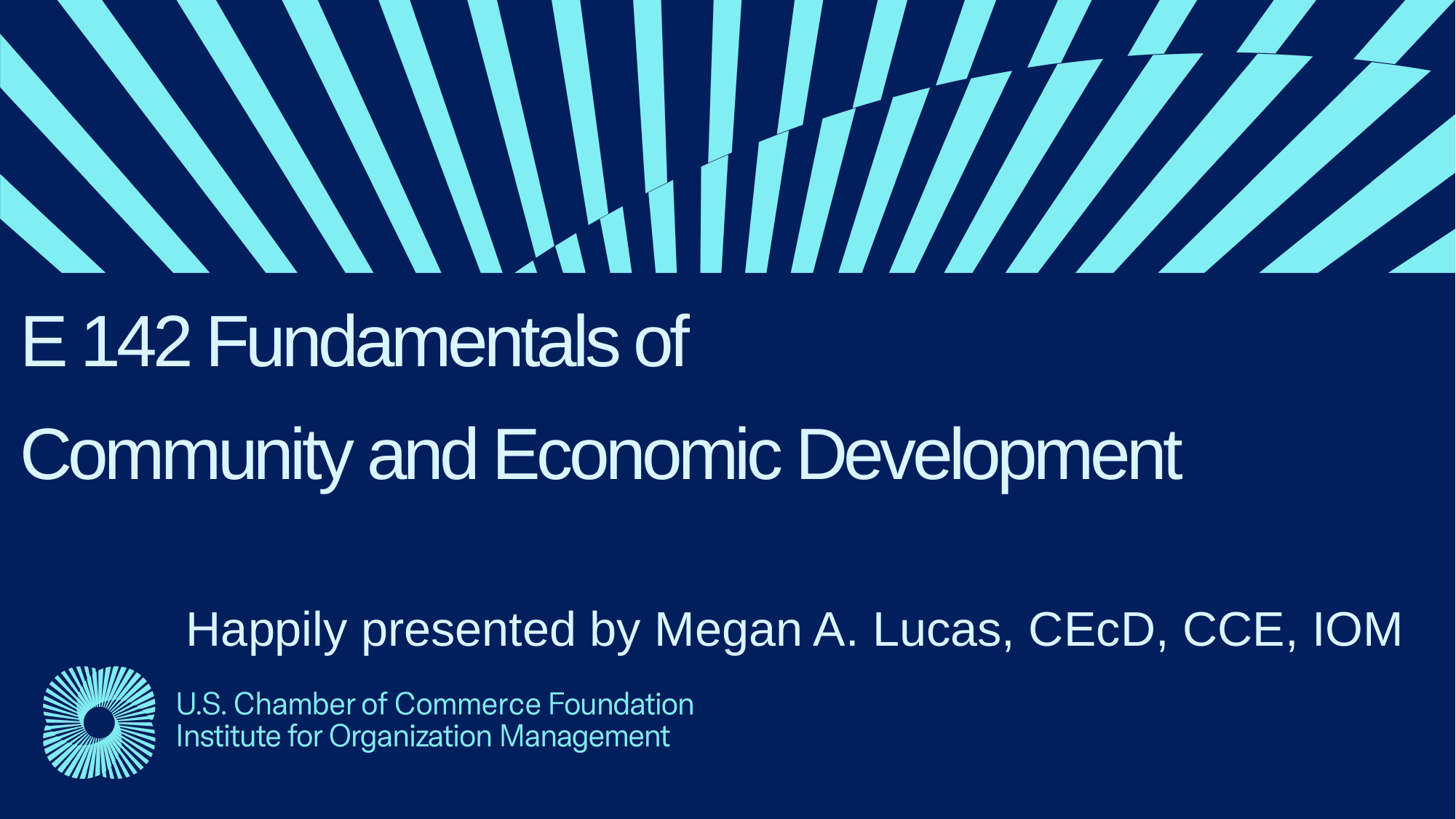

# E 142 Fundamentals of Community and Economic Development
Happily presented by Megan A. Lucas, CEcD, CCE, IOM